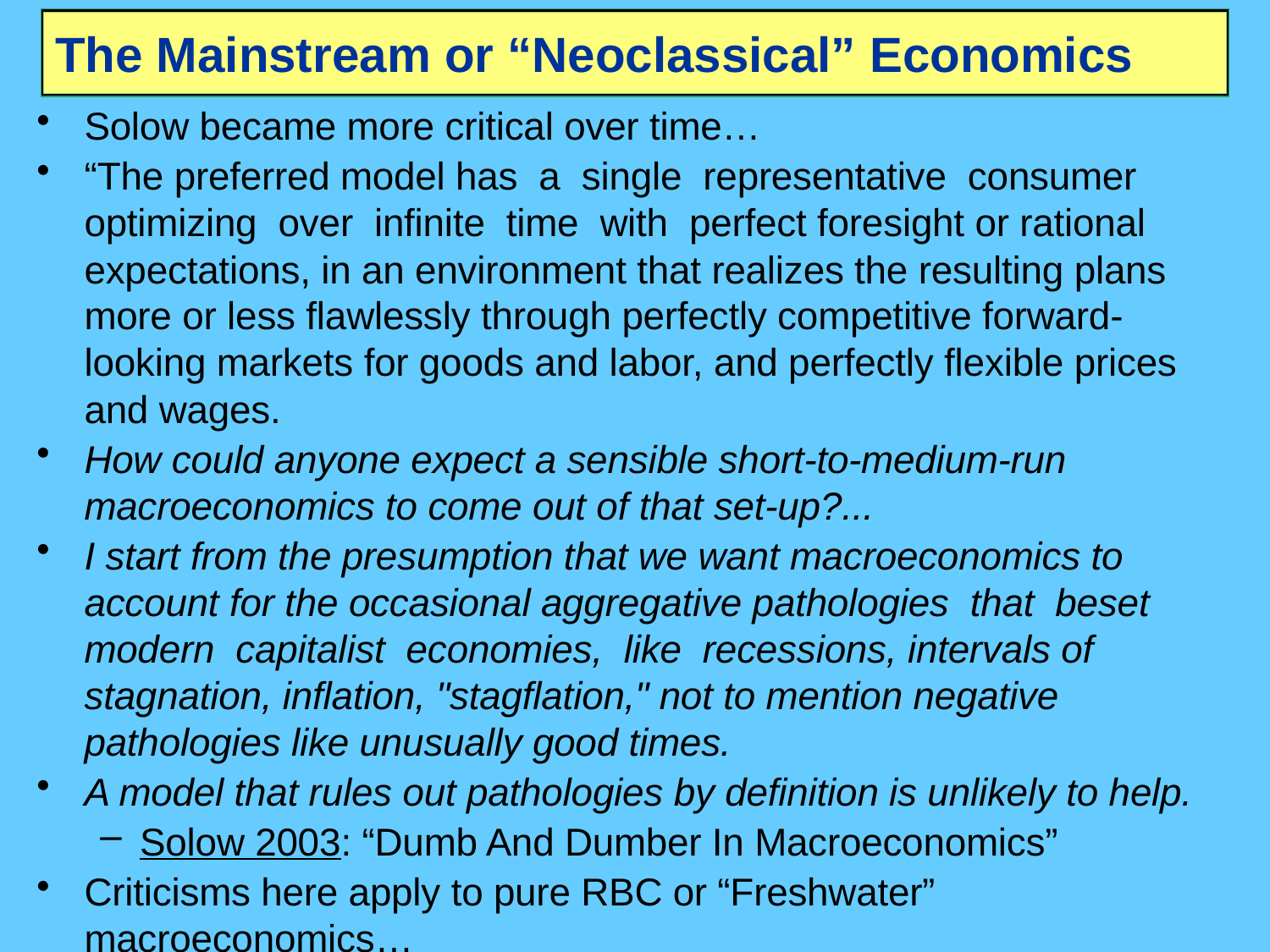

# The Mainstream or “Neoclassical” Economics
Solow became more critical over time…
“The preferred model has  a  single  representative  consumer  optimizing  over  infinite  time  with  perfect foresight or rational expectations, in an environment that realizes the resulting plans more or less flawlessly through perfectly competitive forward-looking markets for goods and labor, and perfectly flexible prices and wages.
How could anyone expect a sensible short-to-medium-run macroeconomics to come out of that set-up?...
I start from the presumption that we want macroeconomics to account for the occasional aggregative pathologies  that  beset  modern  capitalist  economies,  like  recessions, intervals of stagnation, inflation, "stagflation," not to mention negative pathologies like unusually good times.
A model that rules out pathologies by definition is unlikely to help.
Solow 2003: “Dumb And Dumber In Macroeconomics”
Criticisms here apply to pure RBC or “Freshwater” macroeconomics…